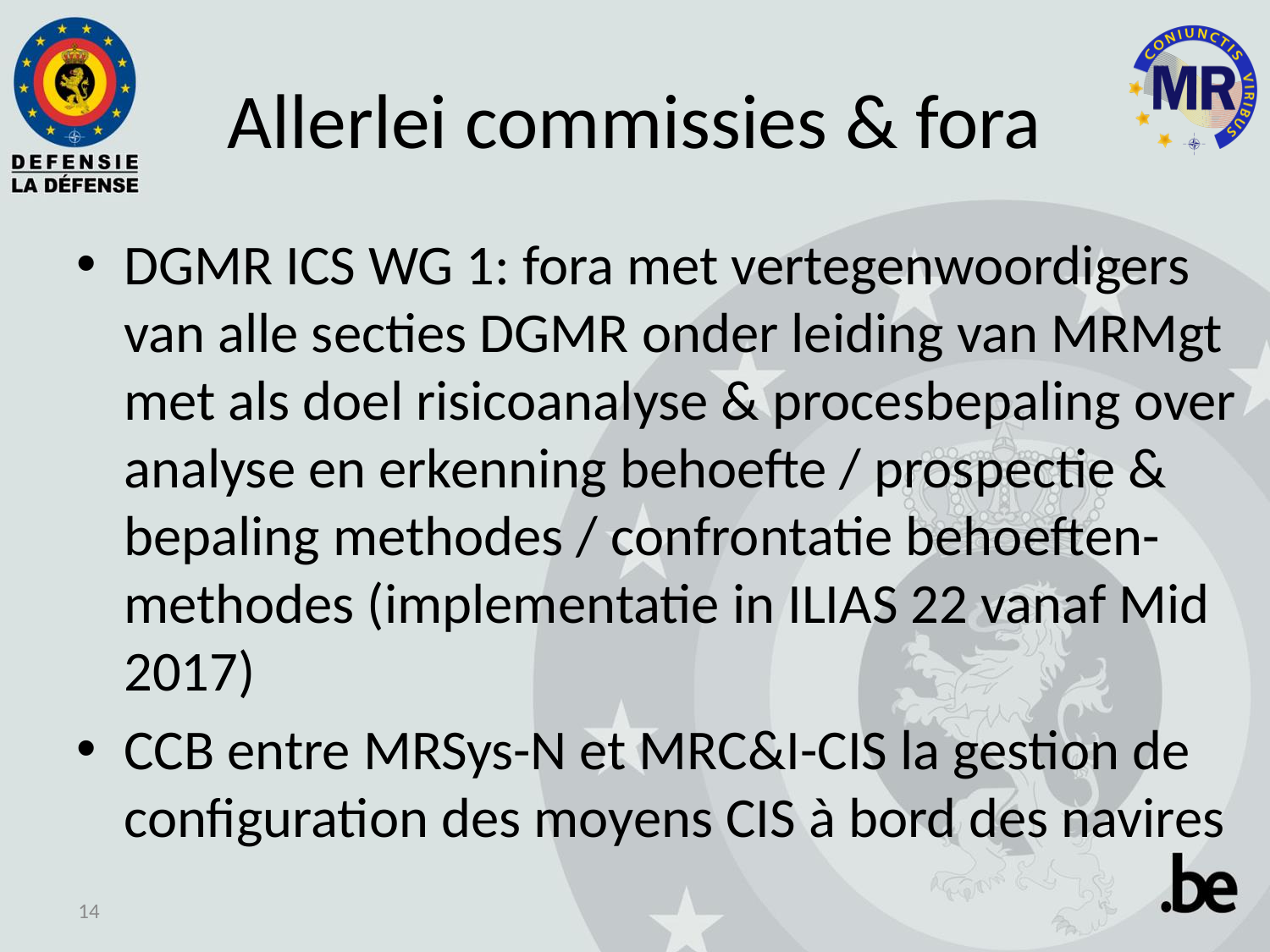

# Allerlei commissies & fora
DGMR ICS WG 1: fora met vertegenwoordigers van alle secties DGMR onder leiding van MRMgt met als doel risicoanalyse & procesbepaling over analyse en erkenning behoefte / prospectie & bepaling methodes / confrontatie behoeften-methodes (implementatie in ILIAS 22 vanaf Mid 2017)
CCB entre MRSys-N et MRC&I-CIS la gestion de configuration des moyens CIS à bord des navires
14